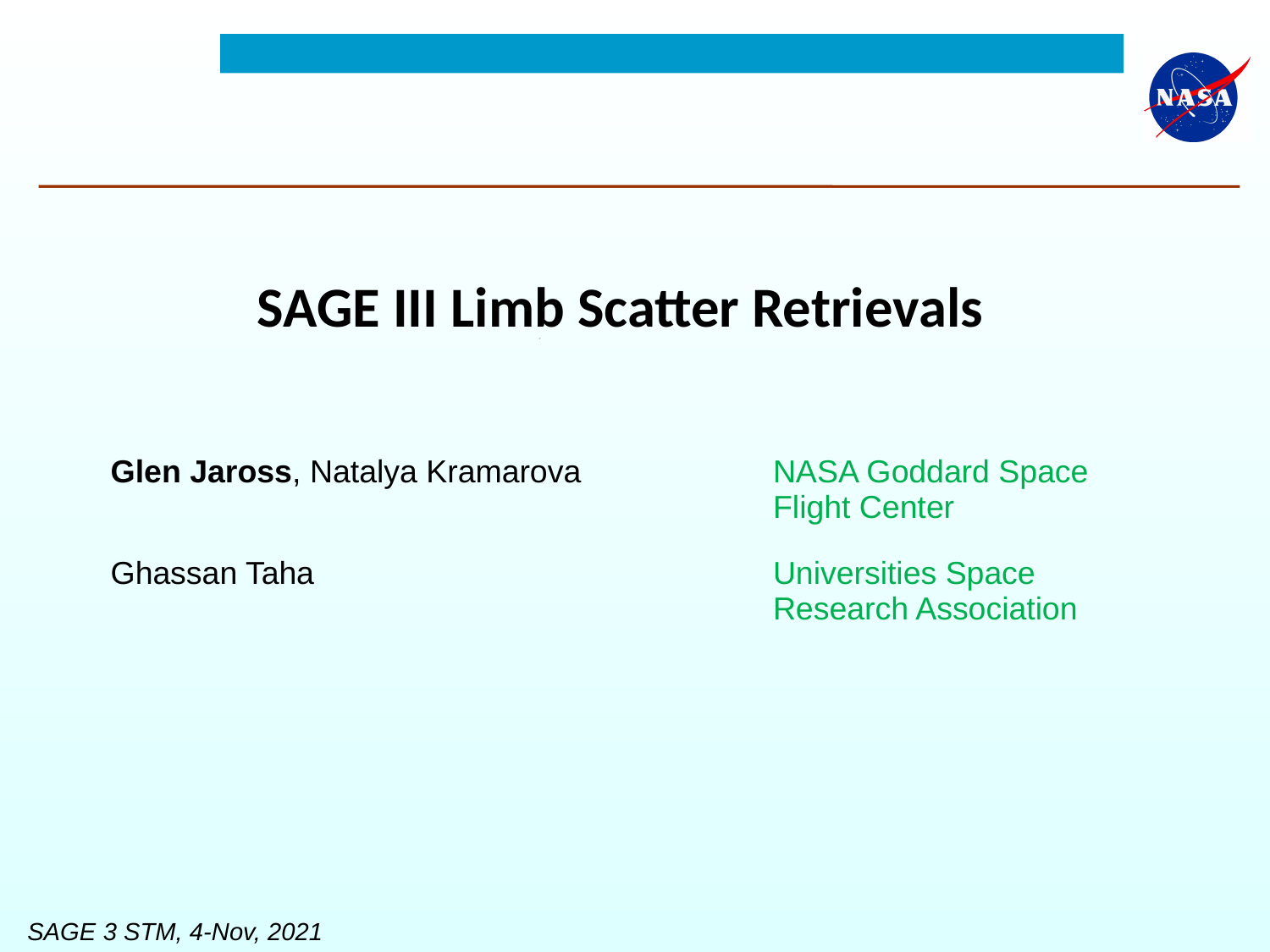

SAGE III Limb Scatter Retrievals
| Glen Jaross, Natalya Kramarova | NASA Goddard Space Flight Center |
| --- | --- |
| Ghassan Taha | Universities Space Research Association |
SAGE 3 STM, 4-Nov, 2021